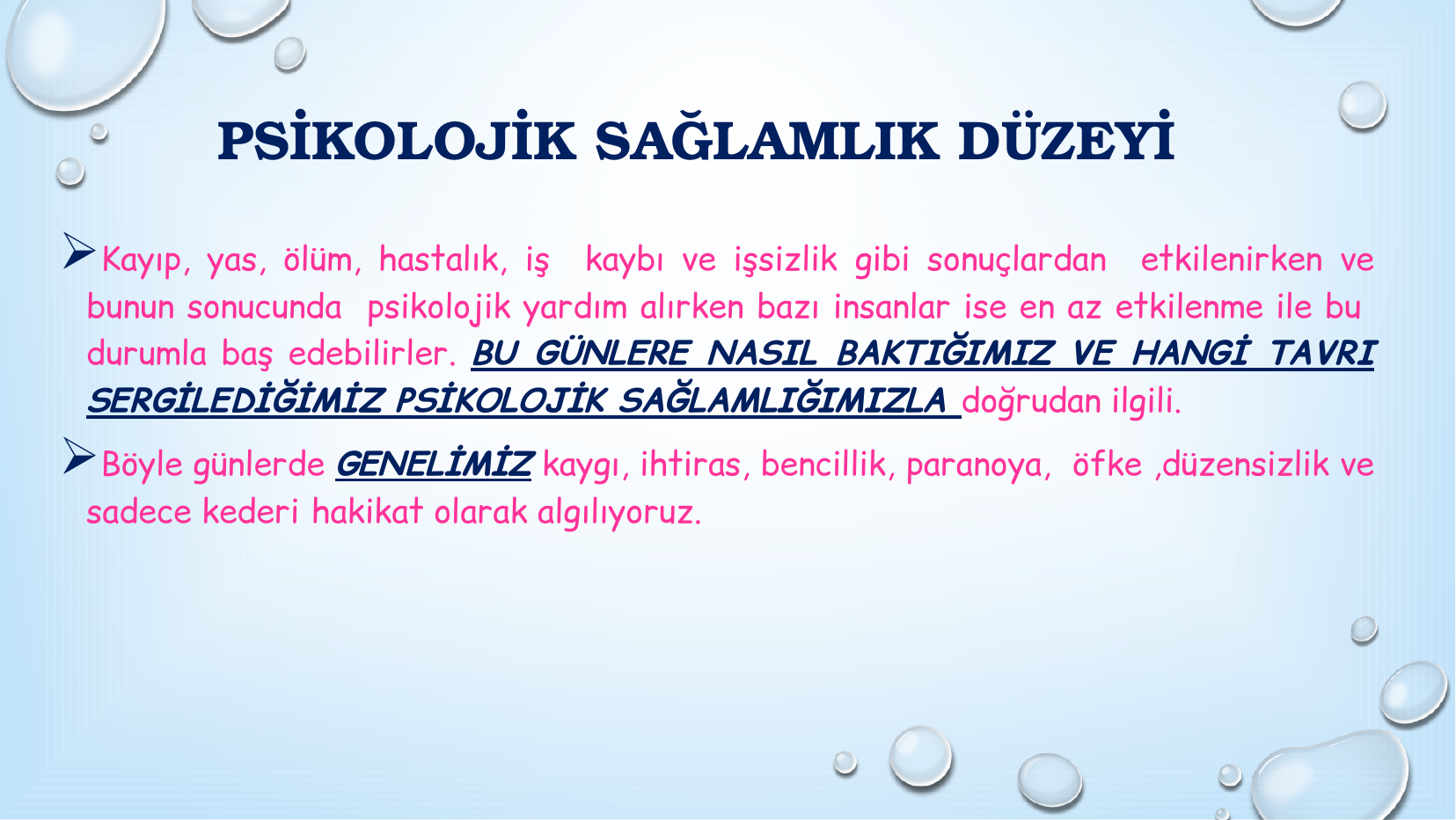

# psikolojik sağlamlık düzeyi
Kayıp, yas, ölüm, hastalık, iş  kaybı ve işsizlik gibi sonuçlardan  etkilenirken ve bunun sonucunda  psikolojik yardım alırken bazı insanlar ise en az etkilenme ile bu  durumla baş edebilirler. BU GÜNLERE NASIL BAKTIĞIMIZ VE HANGİ TAVRI SERGİLEDİĞİMİZ PSİKOLOJİK SAĞLAMLIĞIMIZLA doğrudan ilgili.
Böyle günlerde GENELİMİZ kaygı, ihtiras, bencillik, paranoya,  öfke ,düzensizlik ve sadece kederi hakikat olarak algılıyoruz.